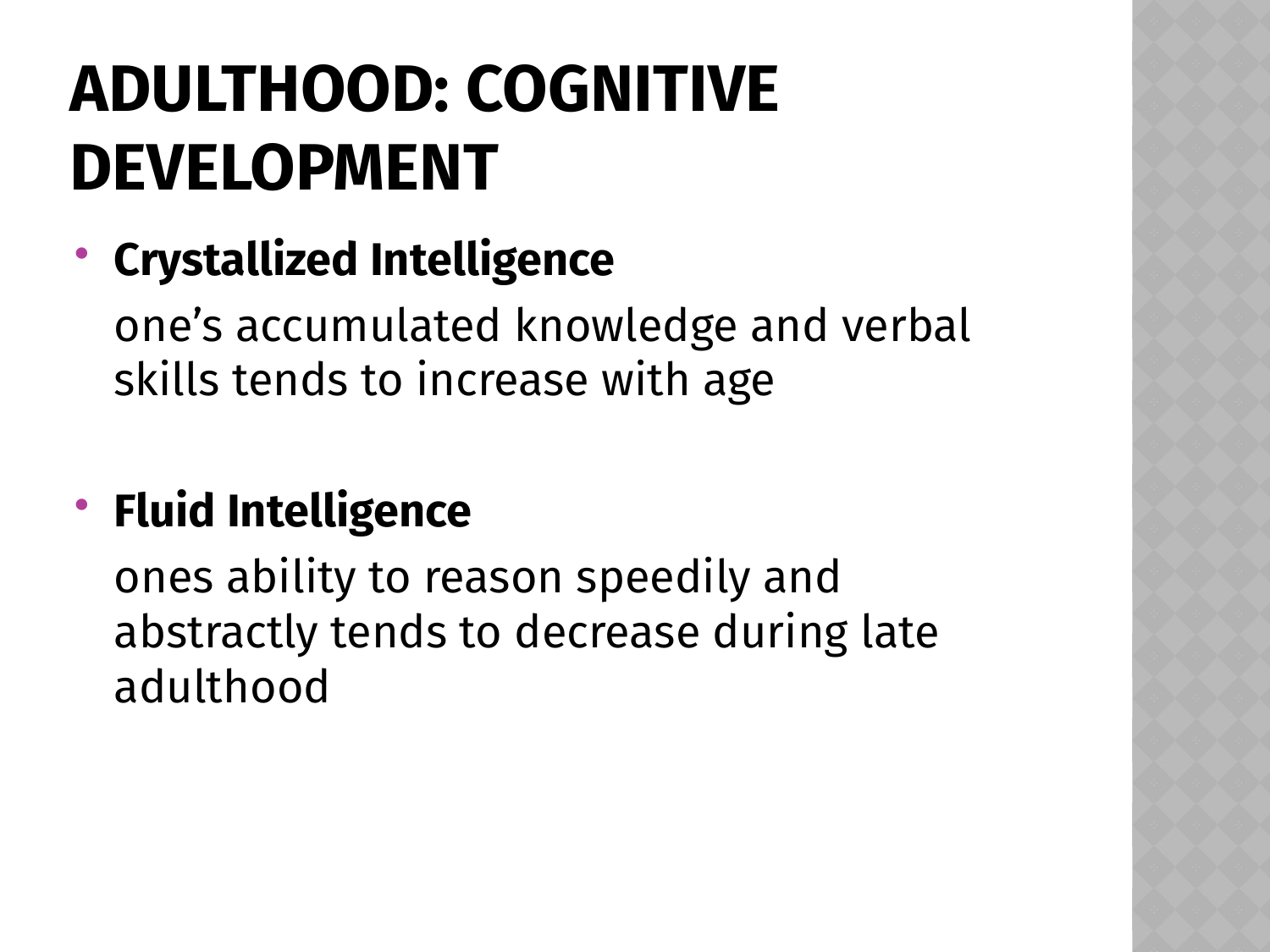

# Adulthood: Cognitive Development
Crystallized Intelligence
	one’s accumulated knowledge and verbal skills tends to increase with age

Fluid Intelligence
	ones ability to reason speedily and abstractly tends to decrease during late adulthood